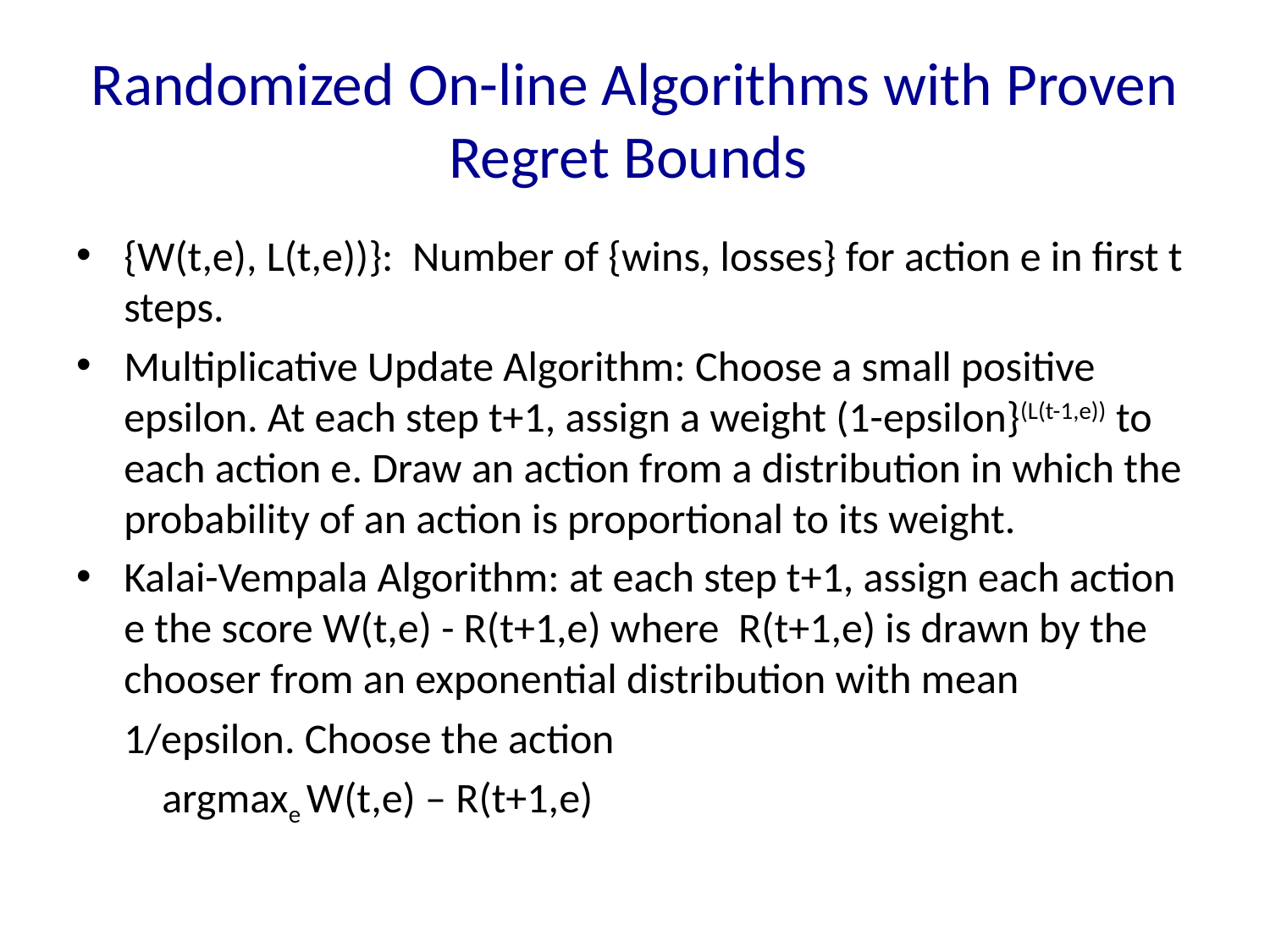

# Randomized On-line Algorithms with Proven Regret Bounds
{W(t,e), L(t,e))}:  Number of {wins, losses} for action e in first t steps.
Multiplicative Update Algorithm: Choose a small positive epsilon. At each step t+1, assign a weight (1-epsilon}(L(t-1,e)) to each action e. Draw an action from a distribution in which the probability of an action is proportional to its weight.
Kalai-Vempala Algorithm: at each step t+1, assign each action e the score W(t,e) - R(t+1,e) where  R(t+1,e) is drawn by the chooser from an exponential distribution with mean
     1/epsilon. Choose the action
         argmaxe W(t,e) – R(t+1,e)